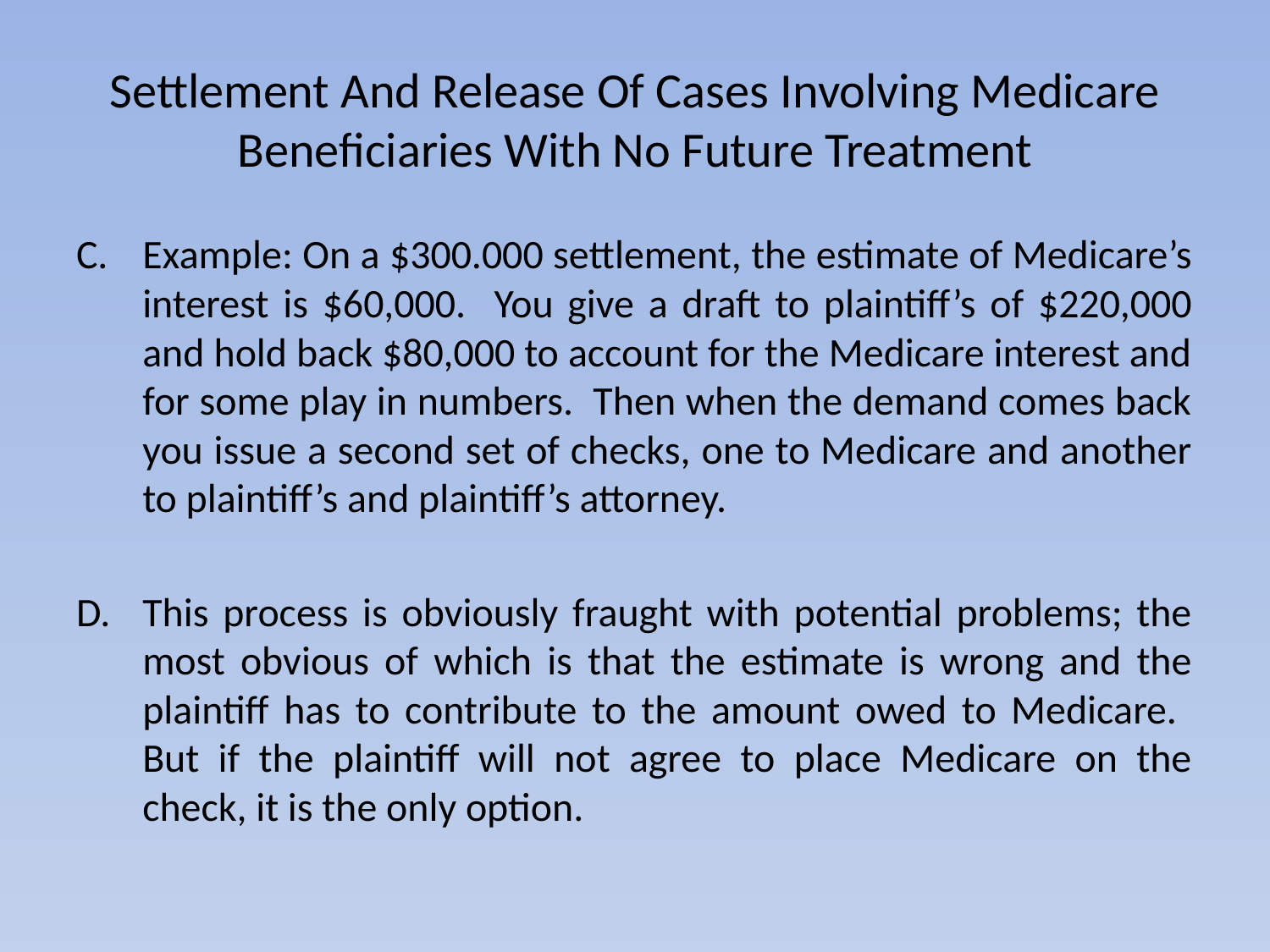

# Settlement And Release Of Cases Involving Medicare Beneficiaries With No Future Treatment
Example: On a $300.000 settlement, the estimate of Medicare’s interest is $60,000.  You give a draft to plaintiff’s of $220,000 and hold back $80,000 to account for the Medicare interest and for some play in numbers.  Then when the demand comes back you issue a second set of checks, one to Medicare and another to plaintiff’s and plaintiff’s attorney.

This process is obviously fraught with potential problems; the most obvious of which is that the estimate is wrong and the plaintiff has to contribute to the amount owed to Medicare.  But if the plaintiff will not agree to place Medicare on the check, it is the only option.